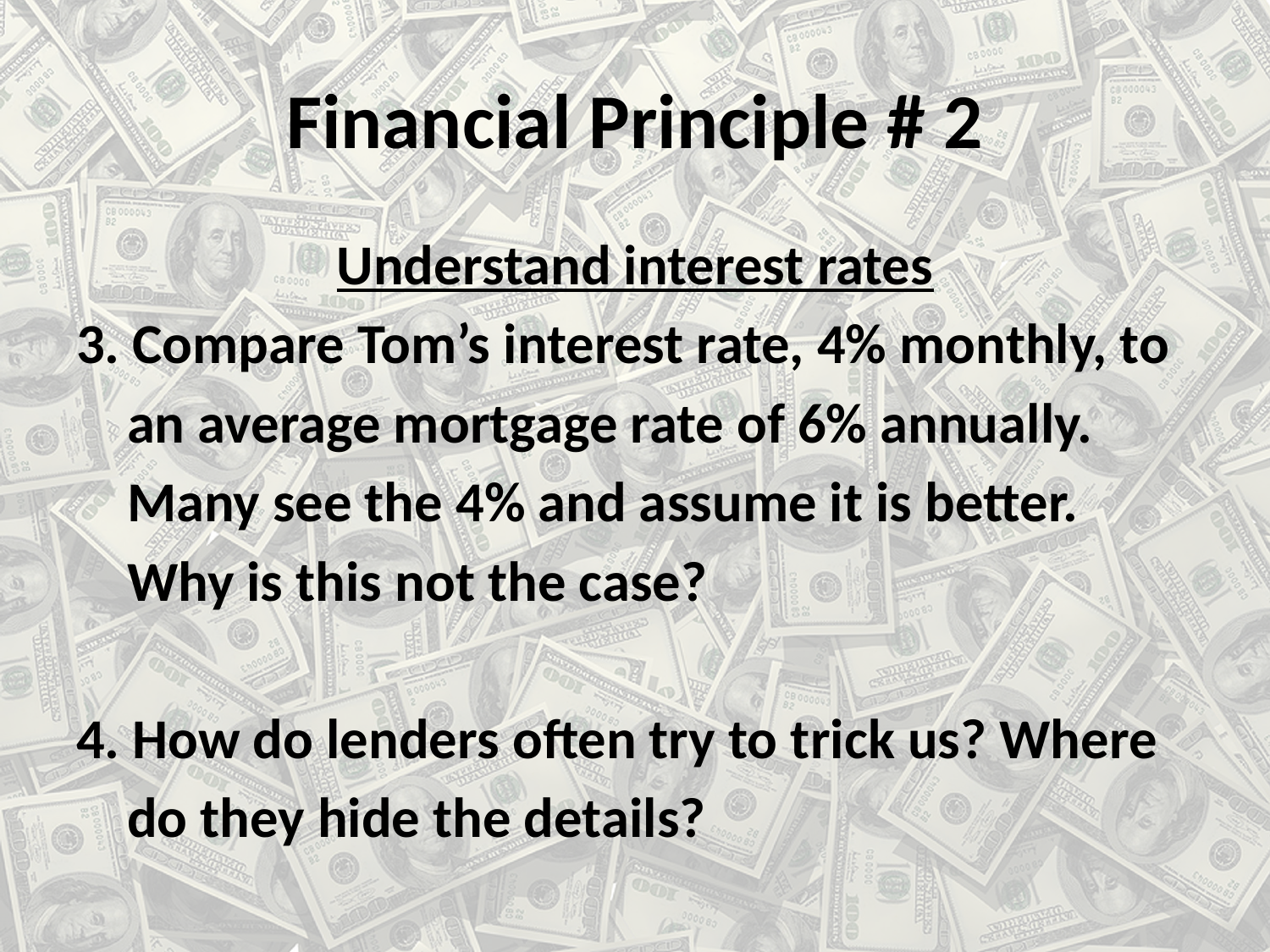

# Financial Principle # 2
Understand interest rates
3. Compare Tom’s interest rate, 4% monthly, to
    an average mortgage rate of 6% annually.
    Many see the 4% and assume it is better.
    Why is this not the case?

4. How do lenders often try to trick us? Where
    do they hide the details?